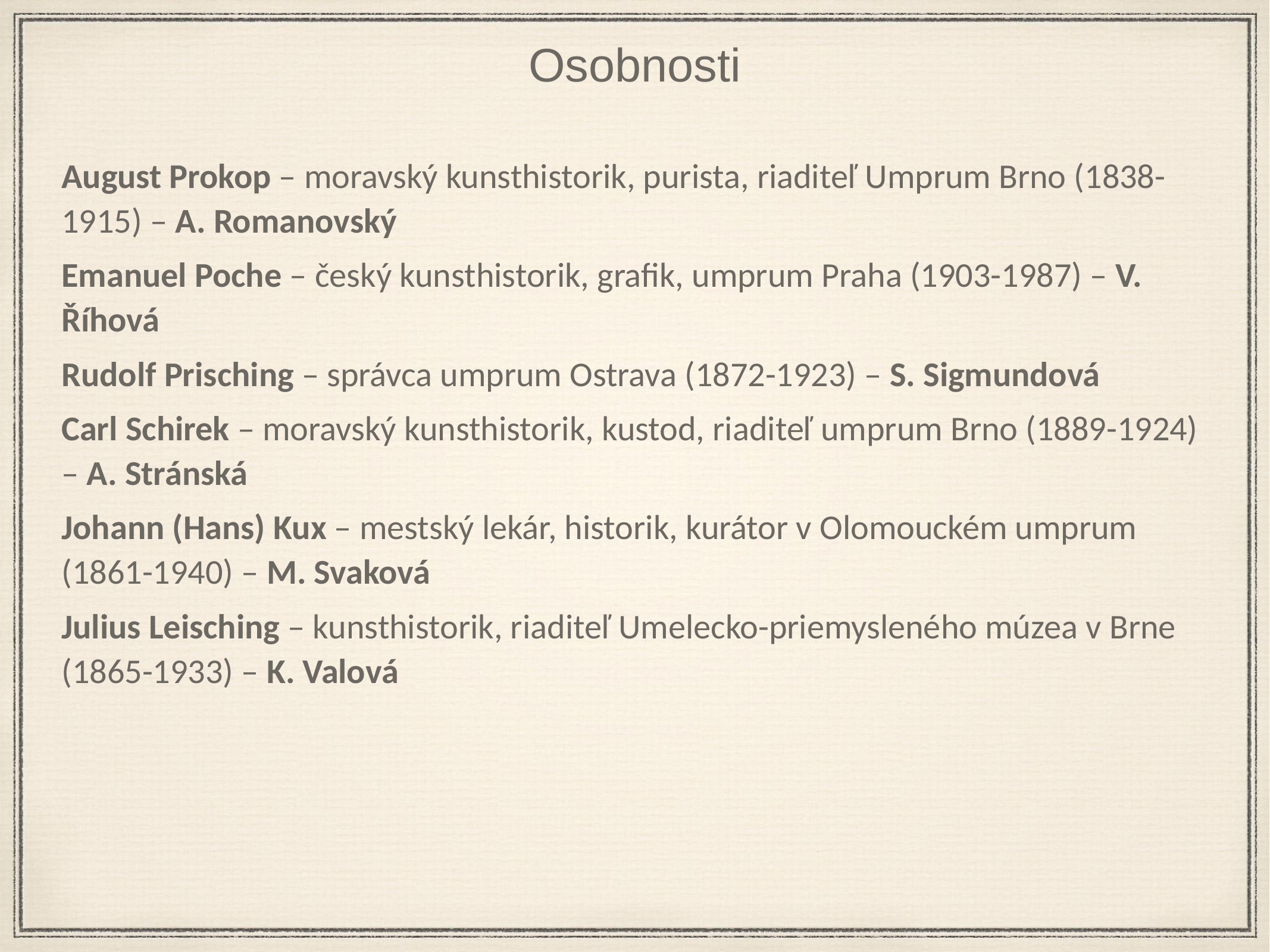

Osobnosti
August Prokop – moravský kunsthistorik, purista, riaditeľ Umprum Brno (1838-1915) – A. Romanovský
Emanuel Poche – český kunsthistorik, grafik, umprum Praha (1903-1987) – V. Říhová
Rudolf Prisching – správca umprum Ostrava (1872-1923) – S. Sigmundová
Carl Schirek – moravský kunsthistorik, kustod, riaditeľ umprum Brno (1889-1924) – A. Stránská
Johann (Hans) Kux – mestský lekár, historik, kurátor v Olomouckém umprum (1861-1940) – M. Svaková
Julius Leisching – kunsthistorik, riaditeľ Umelecko-priemysleného múzea v Brne (1865-1933) – K. Valová